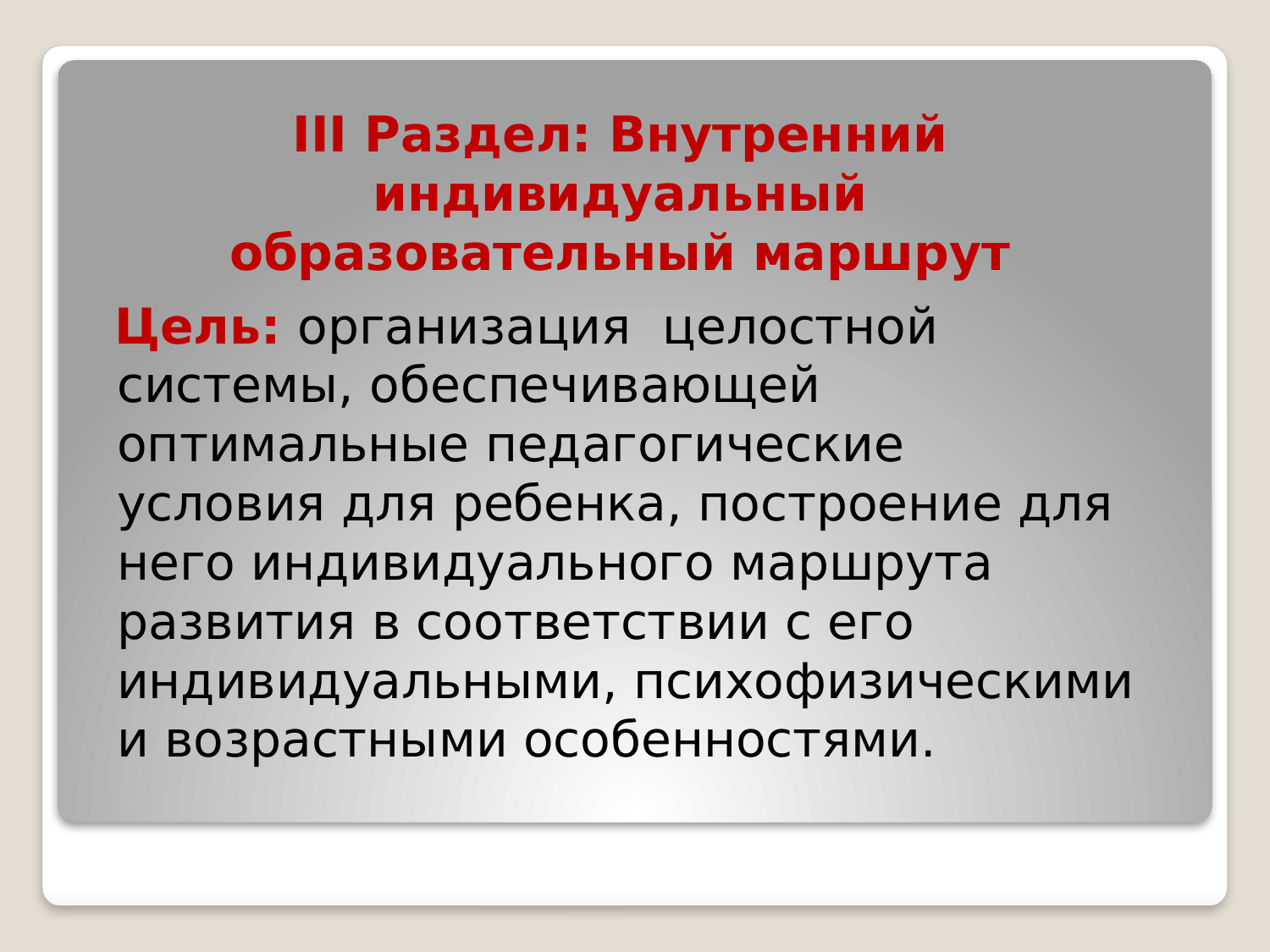

III Раздел: Внутренний индивидуальный образовательный маршрут

  Цель: организация  целостной системы, обеспечивающей оптимальные педагогические условия для ребенка, построение для него индивидуального маршрута развития в соответствии с его индивидуальными, психофизическими и возрастными особенностями.